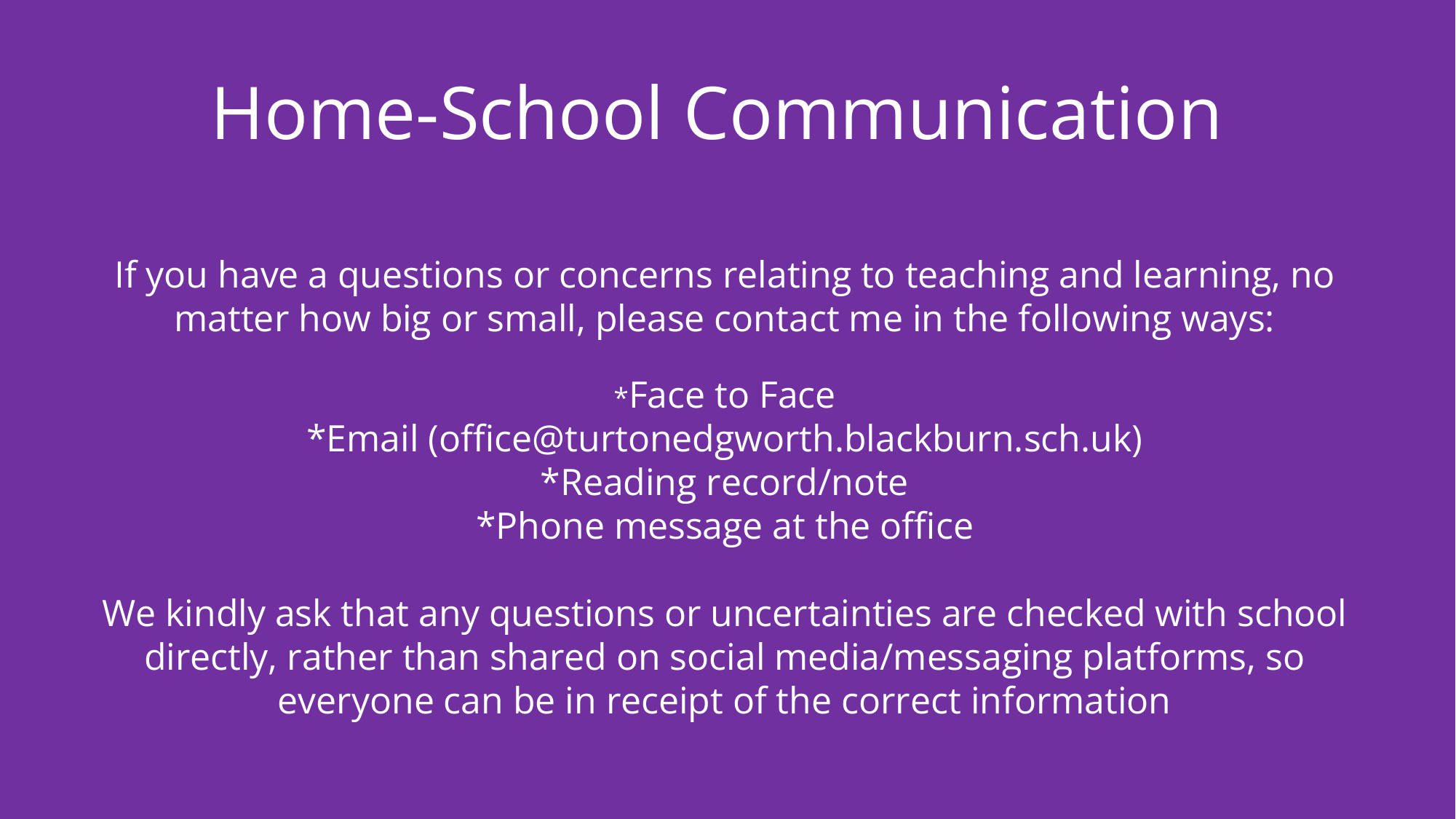

# Home-School Communication
If you have a questions or concerns relating to teaching and learning, no matter how big or small, please contact me in the following ways:

*Face to Face
*Email (office@turtonedgworth.blackburn.sch.uk)
*Reading record/note
*Phone message at the office

We kindly ask that any questions or uncertainties are checked with school directly, rather than shared on social media/messaging platforms, so everyone can be in receipt of the correct information